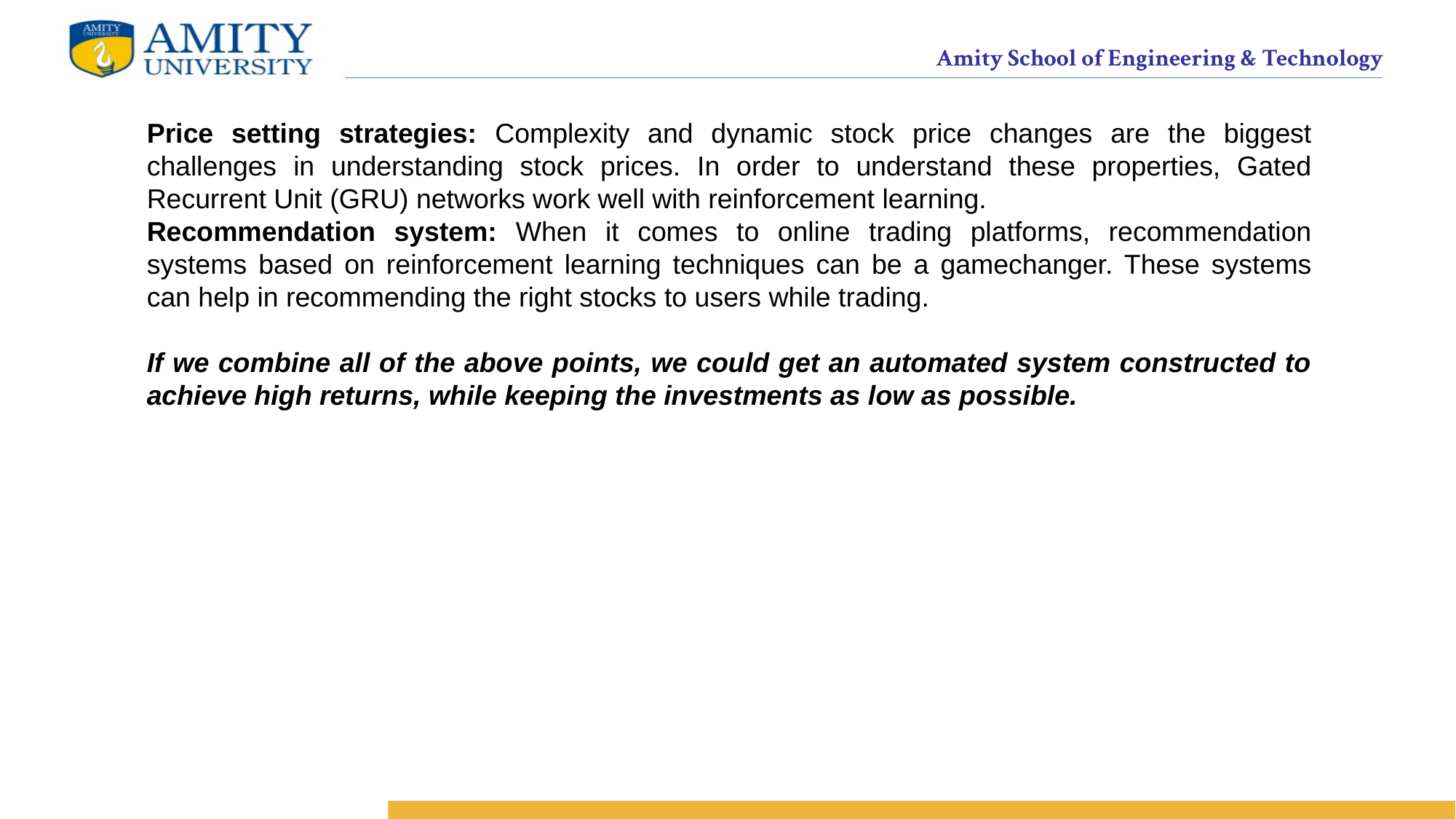

Price setting strategies: Complexity and dynamic stock price changes are the biggest challenges in understanding stock prices. In order to understand these properties, Gated Recurrent Unit (GRU) networks work well with reinforcement learning.
Recommendation system: When it comes to online trading platforms, recommendation systems based on reinforcement learning techniques can be a gamechanger. These systems can help in recommending the right stocks to users while trading.

If we combine all of the above points, we could get an automated system constructed to achieve high returns, while keeping the investments as low as possible.